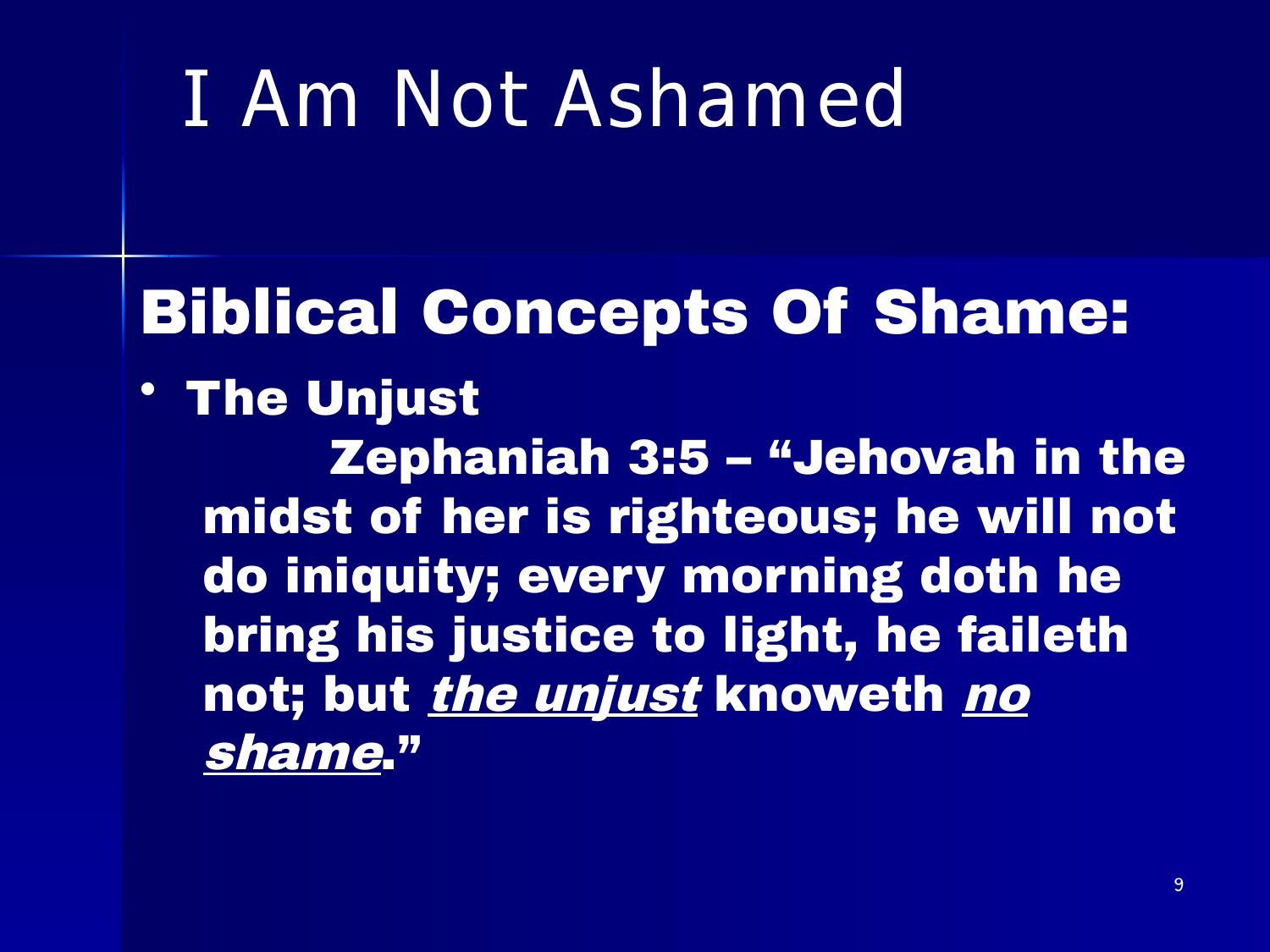

# I Am Not Ashamed
Biblical Concepts Of Shame:
 The Unjust
	Zephaniah 3:5 – “Jehovah in the midst of her is righteous; he will not do iniquity; every morning doth he bring his justice to light, he faileth not; but the unjust knoweth no shame.”
9